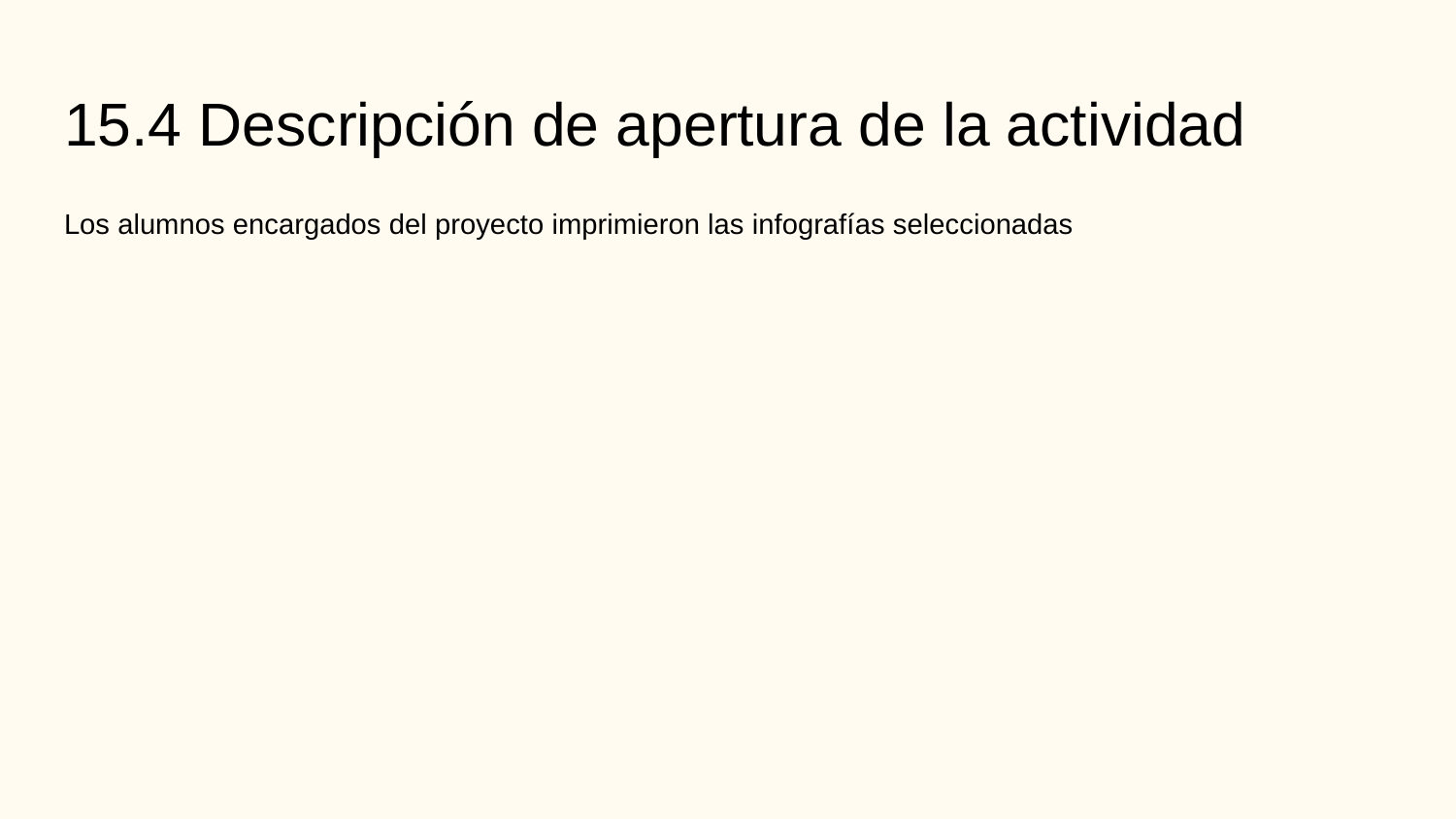

# 15.4 Descripción de apertura de la actividad
Los alumnos encargados del proyecto imprimieron las infografías seleccionadas